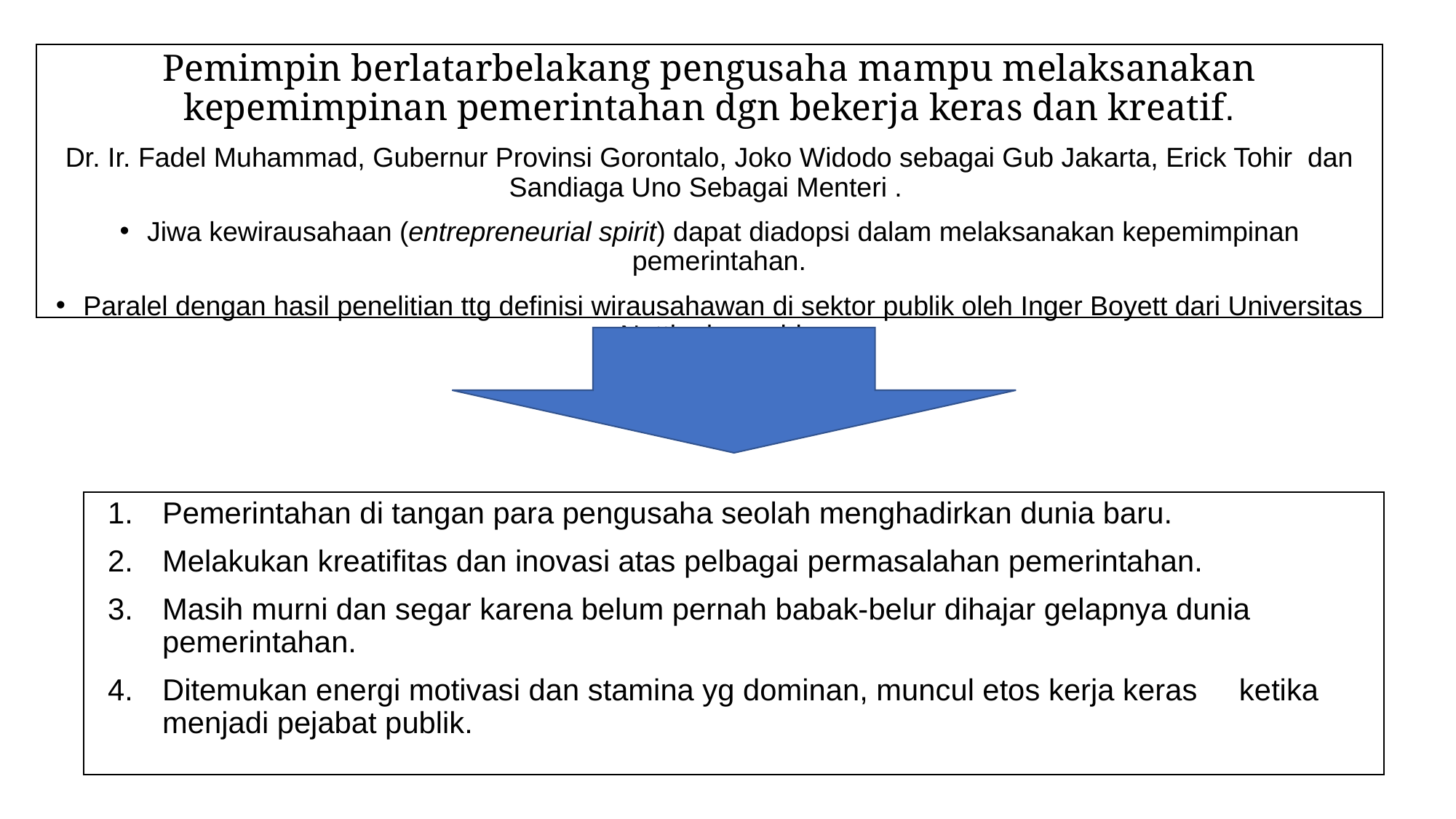

Pemimpin berlatarbelakang pengusaha mampu melaksanakan kepemimpinan pemerintahan dgn bekerja keras dan kreatif.
Dr. Ir. Fadel Muhammad, Gubernur Provinsi Gorontalo, Joko Widodo sebagai Gub Jakarta, Erick Tohir  dan Sandiaga Uno Sebagai Menteri .
Jiwa kewirausahaan (entrepreneurial spirit) dapat diadopsi dalam melaksanakan kepemimpinan pemerintahan.
Paralel dengan hasil penelitian ttg definisi wirausahawan di sektor publik oleh Inger Boyett dari Universitas Nottingham.sbb:

Pemerintahan di tangan para pengusaha seolah menghadirkan dunia baru.
Melakukan kreatifitas dan inovasi atas pelbagai permasalahan pemerintahan.
Masih murni dan segar karena belum pernah babak-belur dihajar gelapnya dunia pemerintahan.
Ditemukan energi motivasi dan stamina yg dominan, muncul etos kerja keras     ketika menjadi pejabat publik.